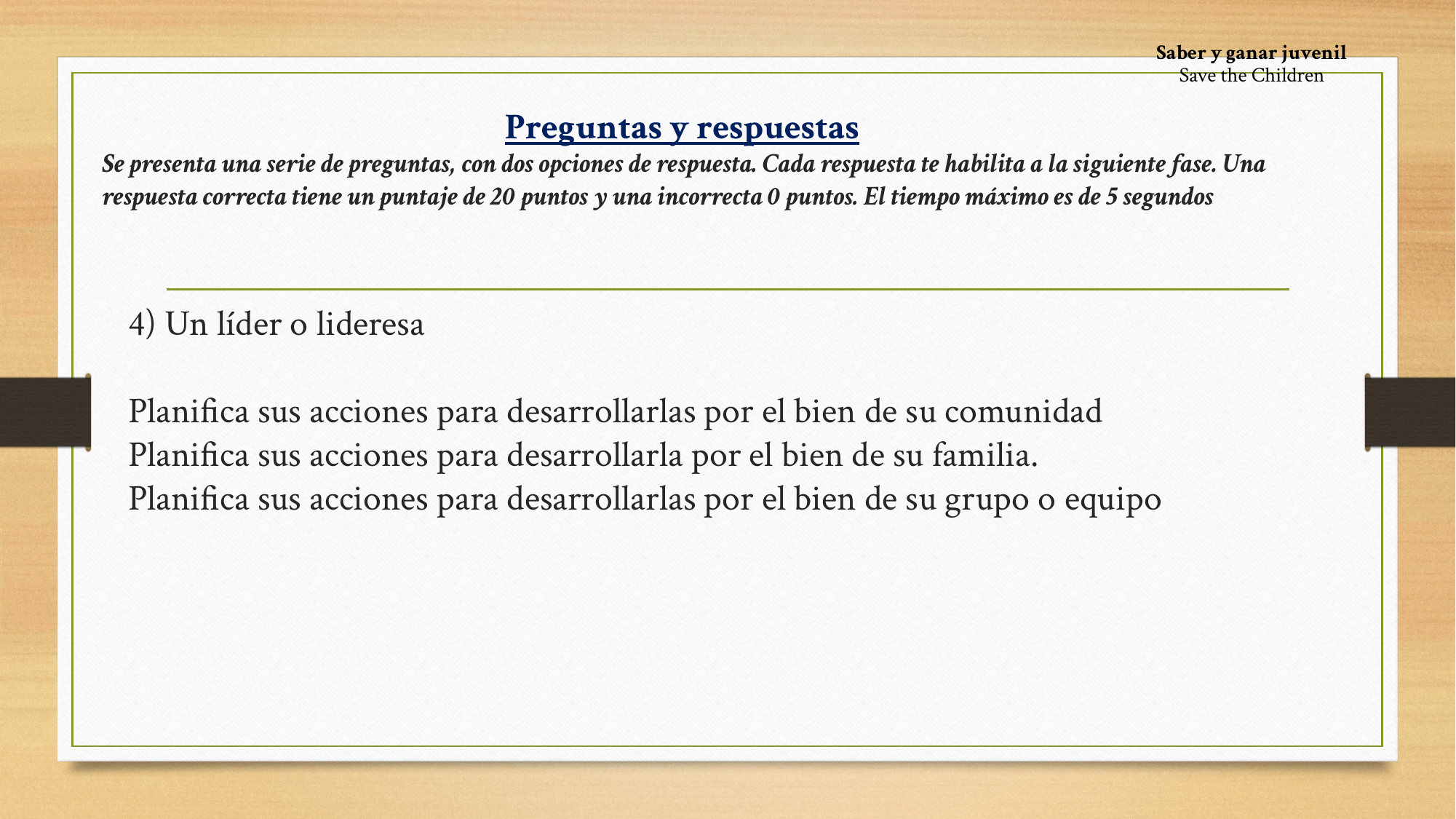

Saber y ganar juvenil
Save the Children
# Preguntas y respuestas
Se presenta una serie de preguntas, con dos opciones de respuesta. Cada respuesta te habilita a la siguiente fase. Una respuesta correcta tiene un puntaje de 20 puntos y una incorrecta 0 puntos. El tiempo máximo es de 5 segundos
4) Un líder o lideresa

Planifica sus acciones para desarrollarlas por el bien de su comunidad
Planifica sus acciones para desarrollarla por el bien de su familia.
Planifica sus acciones para desarrollarlas por el bien de su grupo o equipo